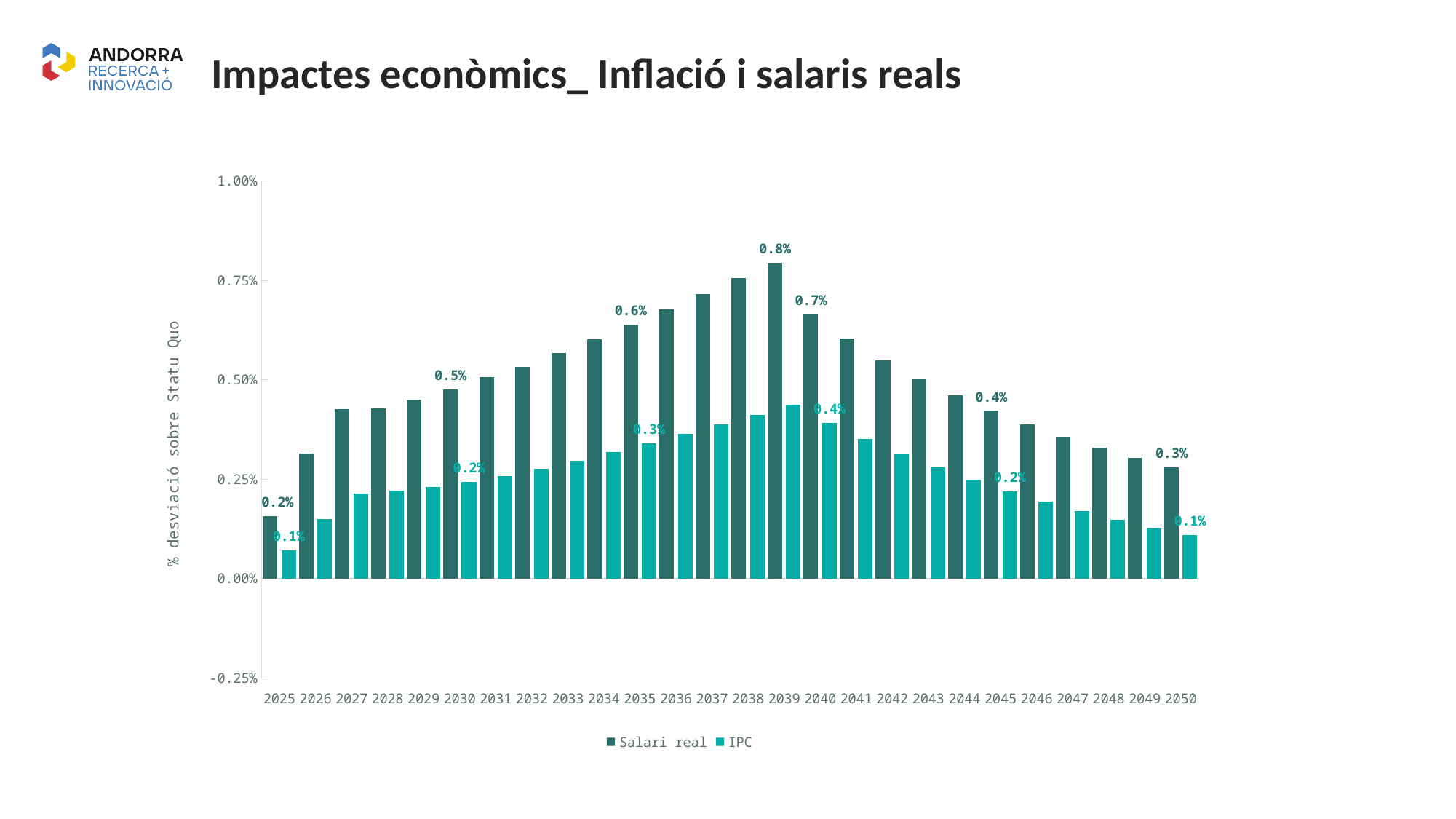

Impactes econòmics_ Inflació i salaris reals

### Chart

| Category | Salari real | IPC |
|---|---|---|
| 2025 | 0.001575609462514782 | 0.0007116084302840608 |
| 2026 | 0.0031504896380225578 | 0.0015009902164695443 |
| 2027 | 0.004268395052969387 | 0.0021326977300590855 |
| 2028 | 0.0042800849849089495 | 0.0022014149323974497 |
| 2029 | 0.004490790998252336 | 0.002303914064885504 |
| 2030 | 0.004764206411332461 | 0.002430930350990179 |
| 2031 | 0.00507262684309584 | 0.002577442414210207 |
| 2032 | 0.005329864712201315 | 0.0027542698905780316 |
| 2033 | 0.005662701790684954 | 0.0029551231040123582 |
| 2034 | 0.006019372284988167 | 0.00317219729051188 |
| 2035 | 0.006389575713241724 | 0.003400503748806738 |
| 2036 | 0.006769469107094306 | 0.0036366200436646068 |
| 2037 | 0.007156747890278092 | 0.0038781034098940292 |
| 2038 | 0.007549394613238336 | 0.004123003490472232 |
| 2039 | 0.007946844511560247 | 0.0043701461081018245 |
| 2040 | 0.006645838771836665 | 0.003910115829918626 |
| 2041 | 0.0060287509778857995 | 0.003502019845100124 |
| 2042 | 0.00549581804839816 | 0.003129892102408993 |
| 2043 | 0.005022953590468671 | 0.002789348836197858 |
| 2044 | 0.004599996957676211 | 0.0024773629856189583 |
| 2045 | 0.004219529105339737 | 0.0021915644446590665 |
| 2046 | 0.00387610678137551 | 0.0019300289188788344 |
| 2047 | 0.0035657968225939474 | 0.0016911891703064175 |
| 2048 | 0.0032851182427484638 | 0.0014735352978687555 |
| 2049 | 0.0030310174028929104 | 0.0012755650429689958 |
| 2050 | 0.0028004243991186506 | 0.00109565832233538 |